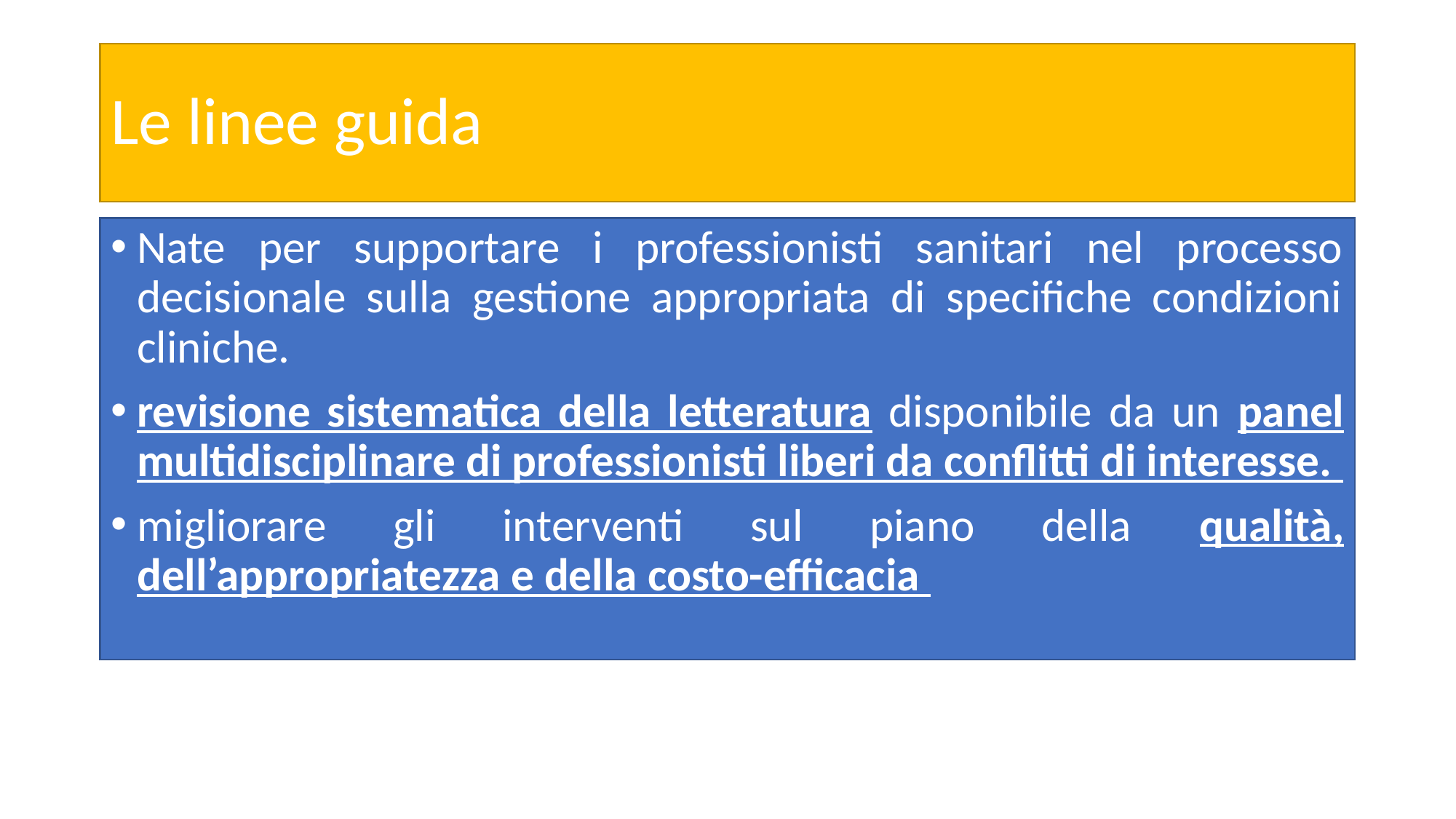

# Le linee guida
Nate per supportare i professionisti sanitari nel processo decisionale sulla gestione appropriata di specifiche condizioni cliniche.
revisione sistematica della letteratura disponibile da un panel multidisciplinare di professionisti liberi da conflitti di interesse.
migliorare gli interventi sul piano della qualità, dell’appropriatezza e della costo-efficacia